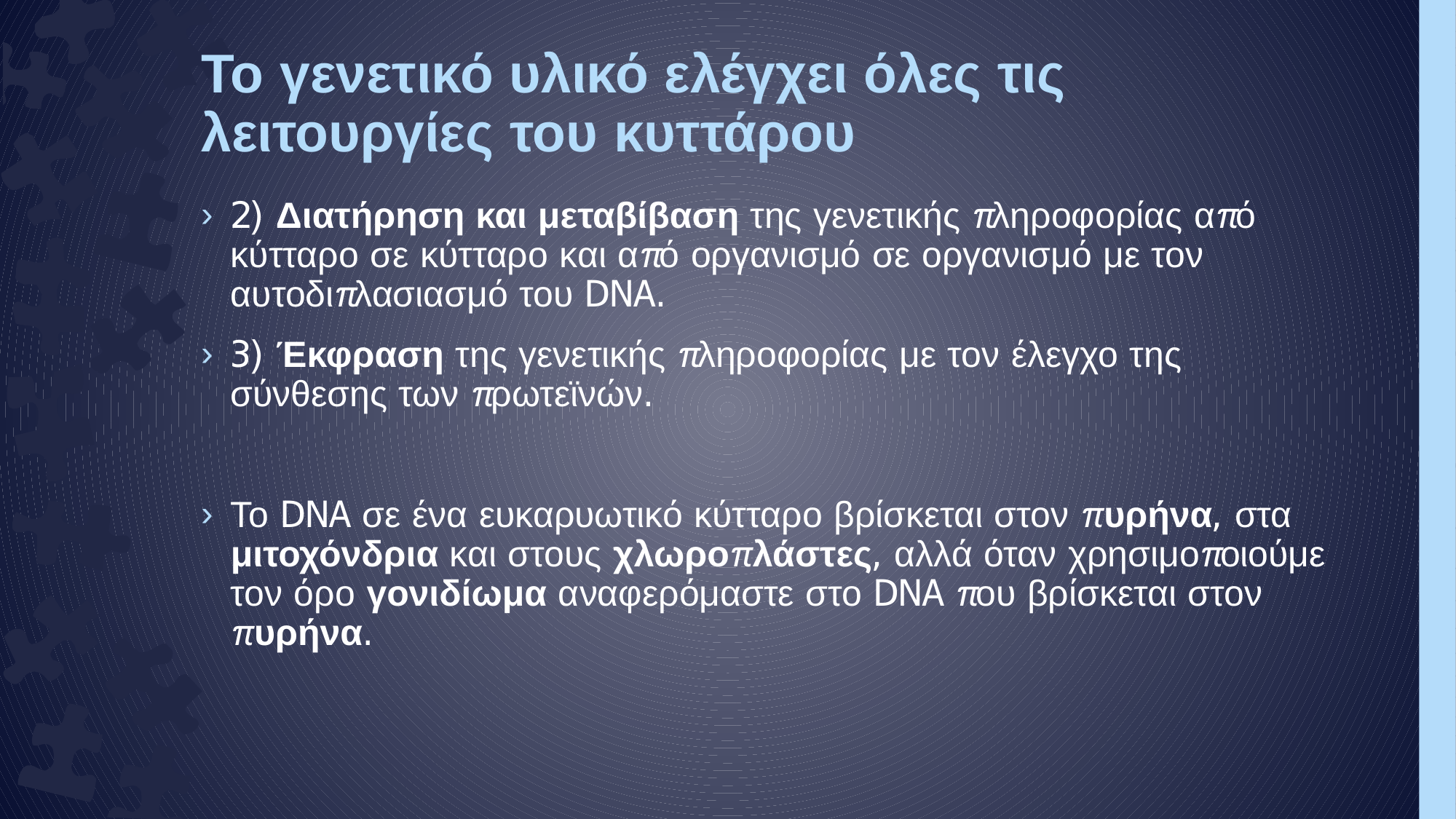

# Το γενετικό υλικό ελέγχει όλες τις λειτουργίες του κυττάρου
2) Διατήρηση και μεταβίβαση της γενετικής πληροφορίας από κύτταρο σε κύτταρο και από οργανισμό σε οργανισμό με τον αυτοδιπλασιασμό του DNA.
3) Έκφραση της γενετικής πληροφορίας με τον έλεγχο της σύνθεσης των πρωτεϊνών.

Το DNA σε ένα ευκαρυωτικό κύτταρο βρίσκεται στον πυρήνα, στα μιτοχόνδρια και στους χλωροπλάστες, αλλά όταν χρησιμοποιούμε τον όρο γονιδίωμα αναφερόμαστε στο DNA που βρίσκεται στον πυρήνα.